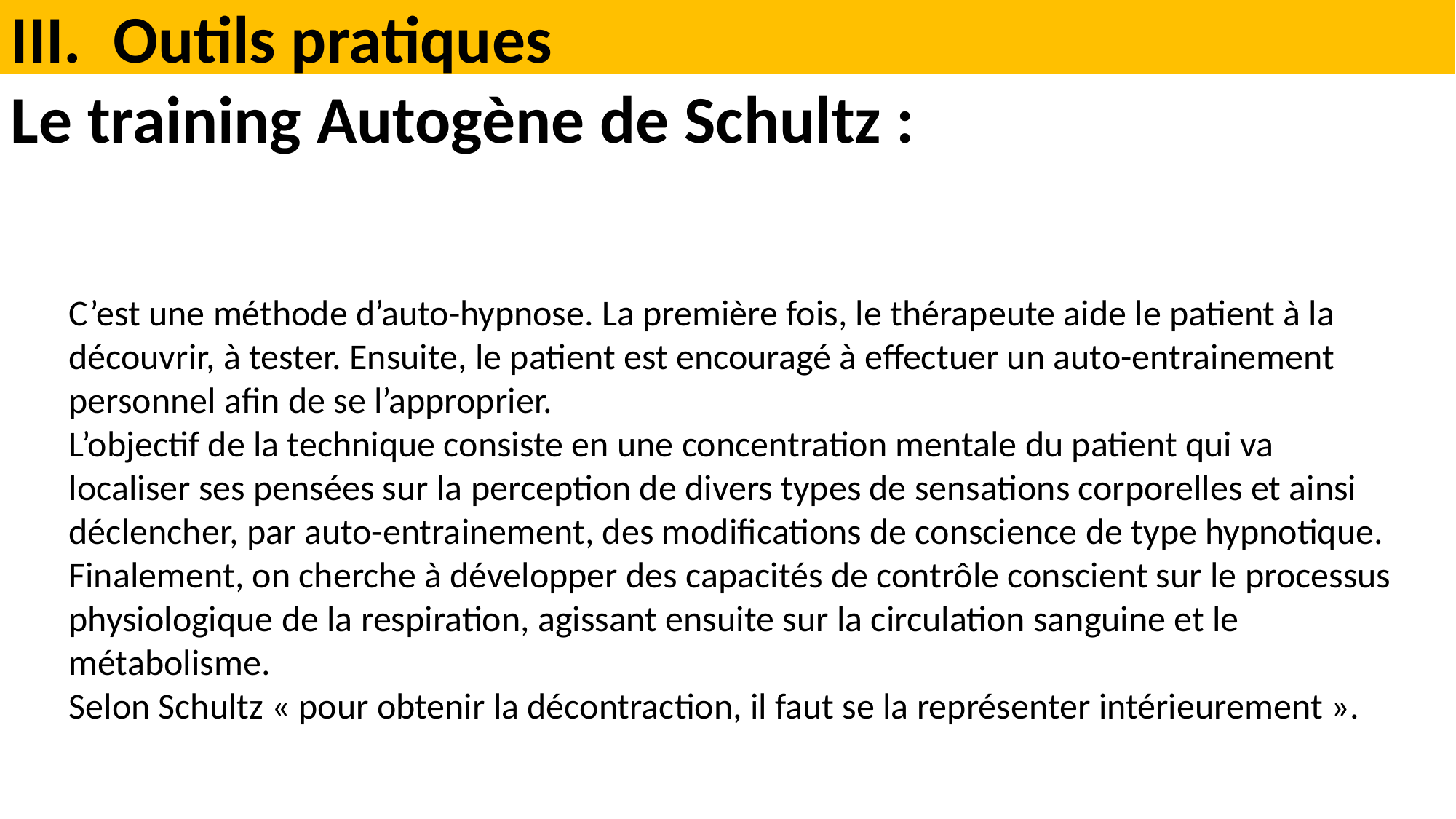

Outils pratiques
Le training Autogène de Schultz :

C’est une méthode d’auto-hypnose. La première fois, le thérapeute aide le patient à la découvrir, à tester. Ensuite, le patient est encouragé à effectuer un auto-entrainement personnel afin de se l’approprier.
L’objectif de la technique consiste en une concentration mentale du patient qui va localiser ses pensées sur la perception de divers types de sensations corporelles et ainsi déclencher, par auto-entrainement, des modifications de conscience de type hypnotique.
Finalement, on cherche à développer des capacités de contrôle conscient sur le processus physiologique de la respiration, agissant ensuite sur la circulation sanguine et le métabolisme.
Selon Schultz « pour obtenir la décontraction, il faut se la représenter intérieurement ».